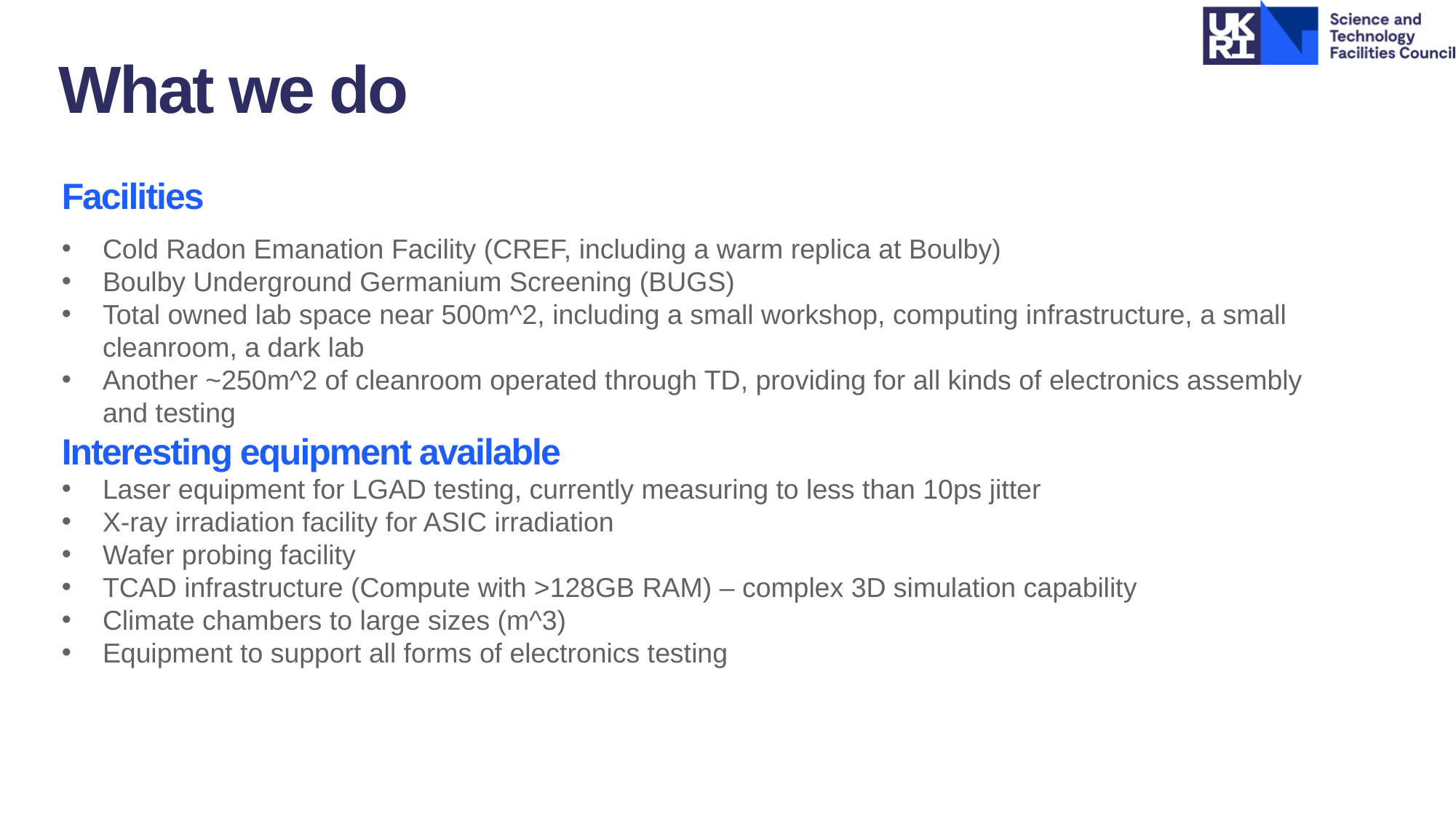

What we do
Facilities
Cold Radon Emanation Facility (CREF, including a warm replica at Boulby)
Boulby Underground Germanium Screening (BUGS)
Total owned lab space near 500m^2, including a small workshop, computing infrastructure, a small cleanroom, a dark lab
Another ~250m^2 of cleanroom operated through TD, providing for all kinds of electronics assembly and testing
Interesting equipment available
Laser equipment for LGAD testing, currently measuring to less than 10ps jitter
X-ray irradiation facility for ASIC irradiation
Wafer probing facility
TCAD infrastructure (Compute with >128GB RAM) – complex 3D simulation capability
Climate chambers to large sizes (m^3)
Equipment to support all forms of electronics testing